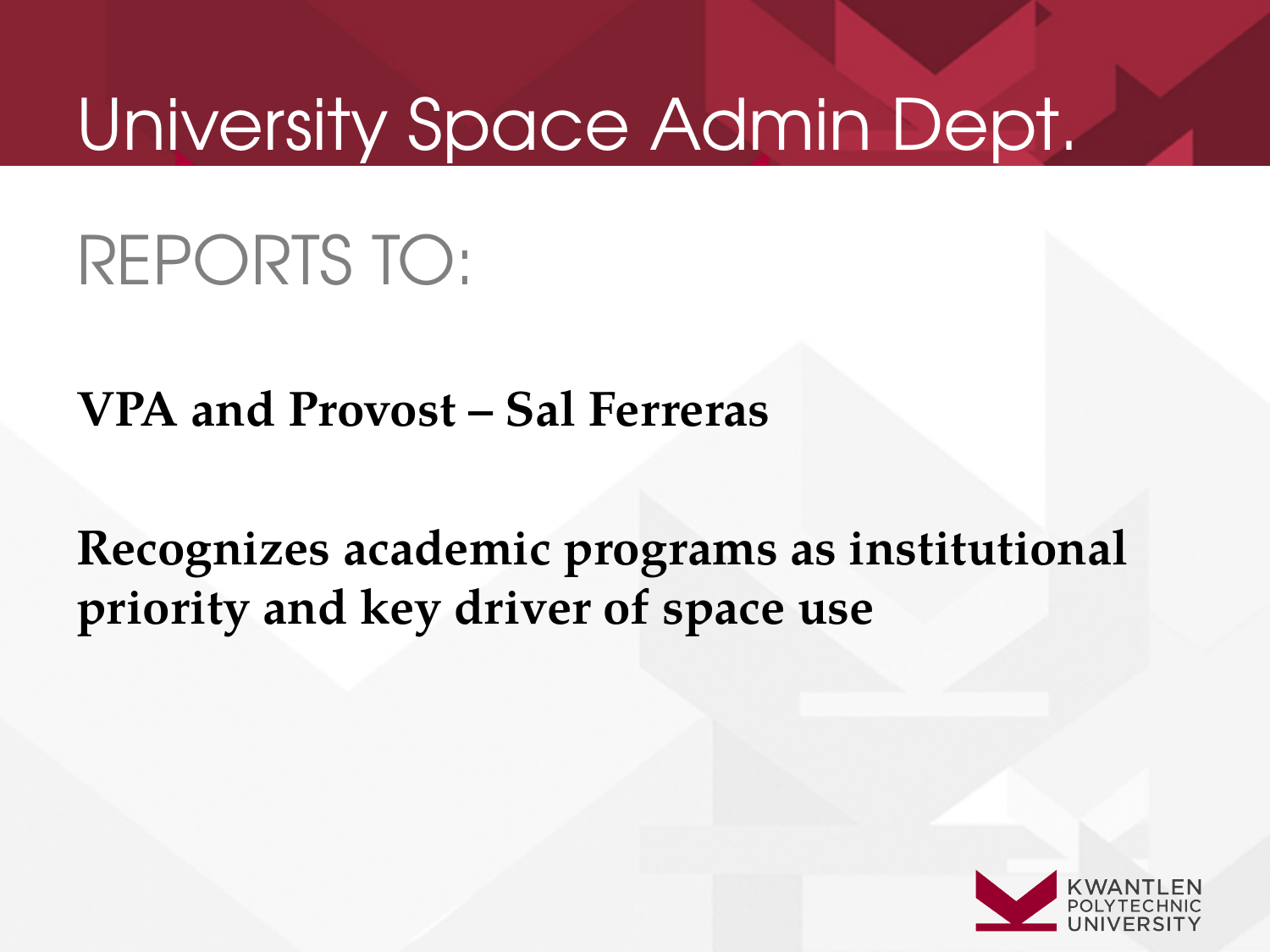

# University Space Admin Dept.
REPORTS TO:

VPA and Provost – Sal Ferreras

Recognizes academic programs as institutional priority and key driver of space use